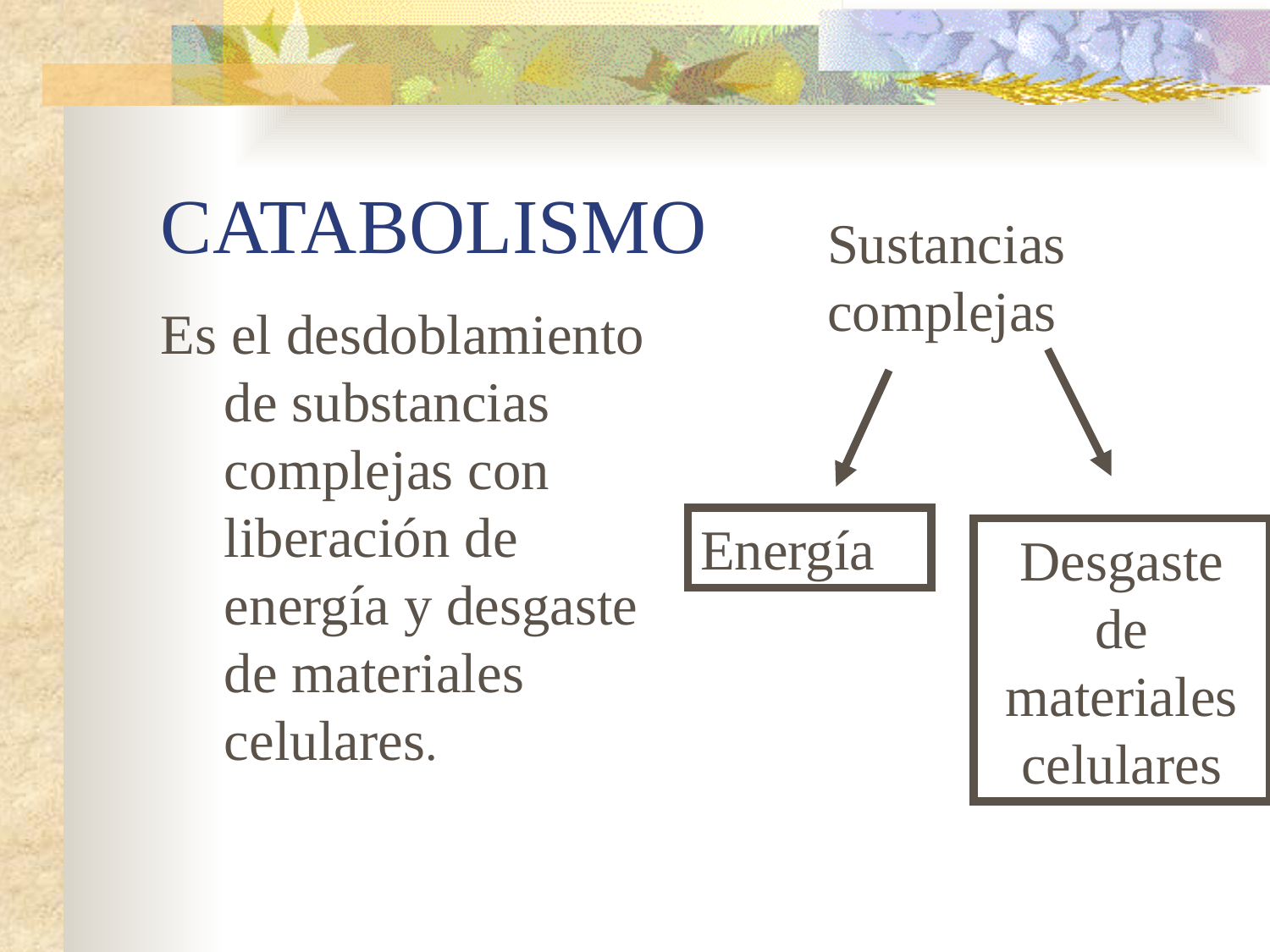

# CATABOLISMO
Sustancias complejas
Es el desdoblamiento de substancias complejas con liberación de energía y desgaste de materiales celulares.

Energía
Desgaste de materiales celulares